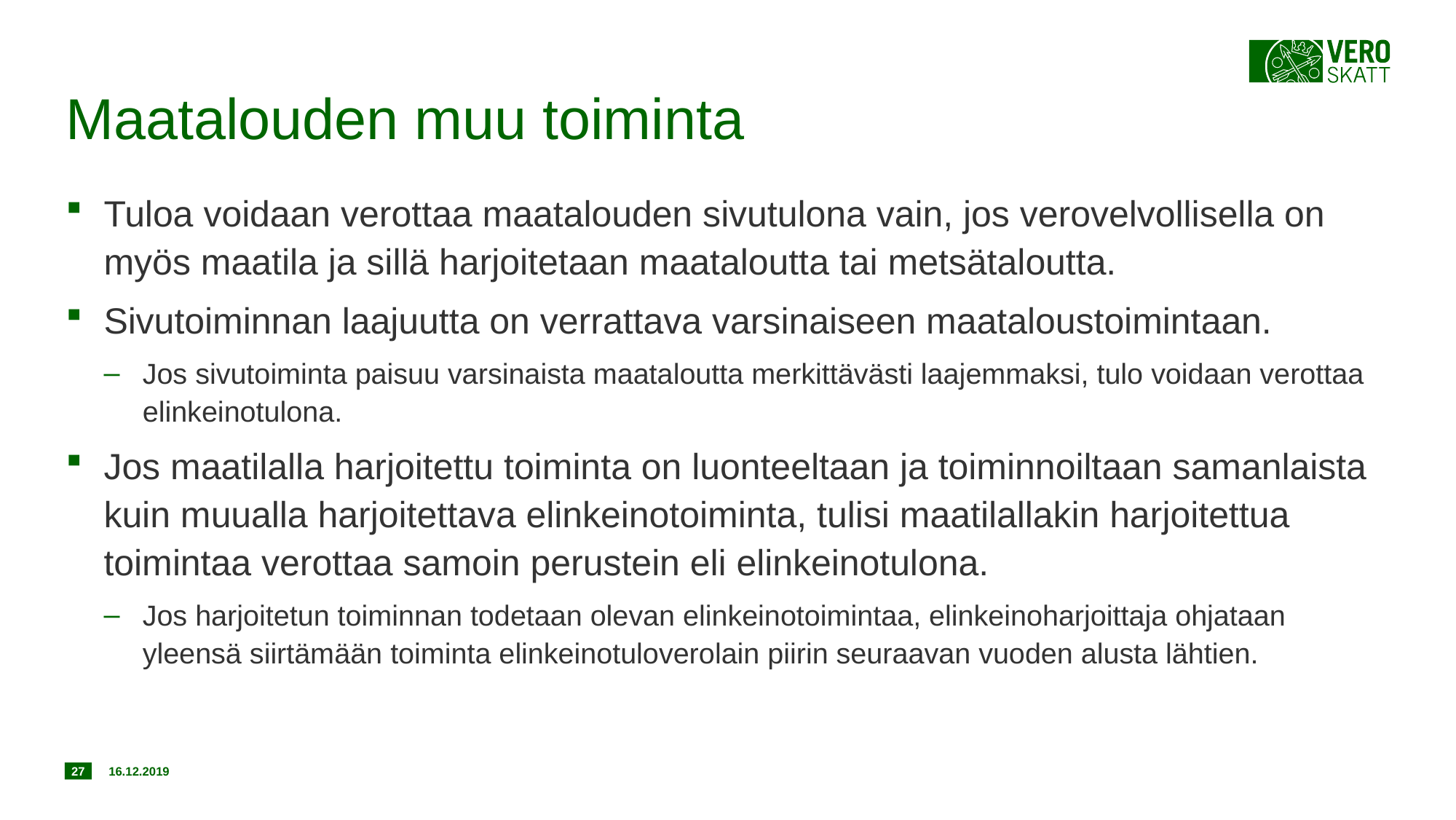

# Maatalouden muu toiminta
Tuloa voidaan verottaa maatalouden sivutulona vain, jos verovelvollisella on myös maatila ja sillä harjoitetaan maataloutta tai metsätaloutta.
Sivutoiminnan laajuutta on verrattava varsinaiseen maataloustoimintaan.
Jos sivutoiminta paisuu varsinaista maataloutta merkittävästi laajemmaksi, tulo voidaan verottaa elinkeinotulona.
Jos maatilalla harjoitettu toiminta on luonteeltaan ja toiminnoiltaan samanlaista kuin muualla harjoitettava elinkeinotoiminta, tulisi maatilallakin harjoitettua toimintaa verottaa samoin perustein eli elinkeinotulona.
Jos harjoitetun toiminnan todetaan olevan elinkeinotoimintaa, elinkeinoharjoittaja ohjataan yleensä siirtämään toiminta elinkeinotuloverolain piirin seuraavan vuoden alusta lähtien.

27
16.12.2019